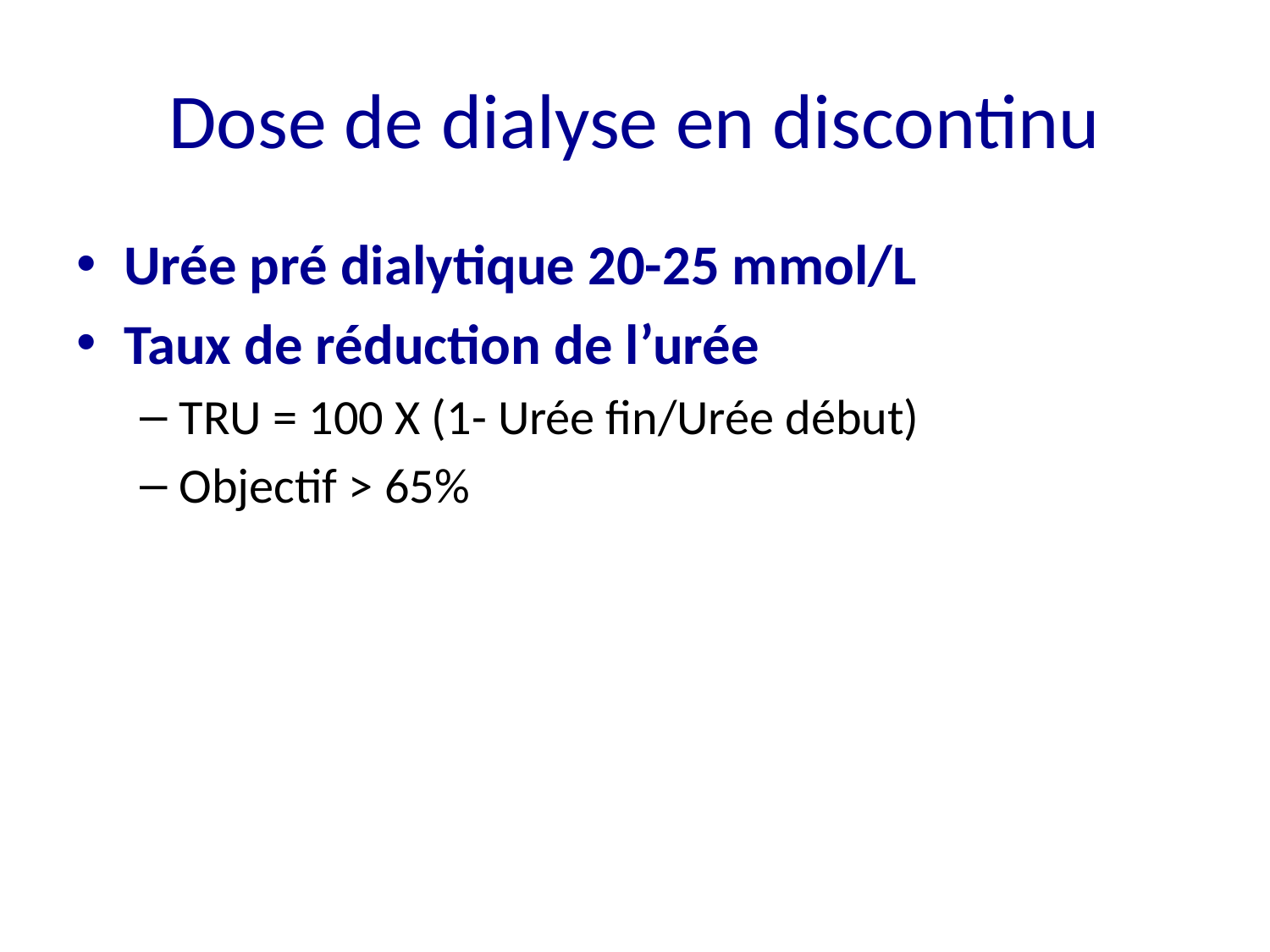

# Dose de dialyse en discontinu
Urée pré dialytique 20-25 mmol/L
Taux de réduction de l’urée
TRU = 100 X (1- Urée fin/Urée début)
Objectif > 65%